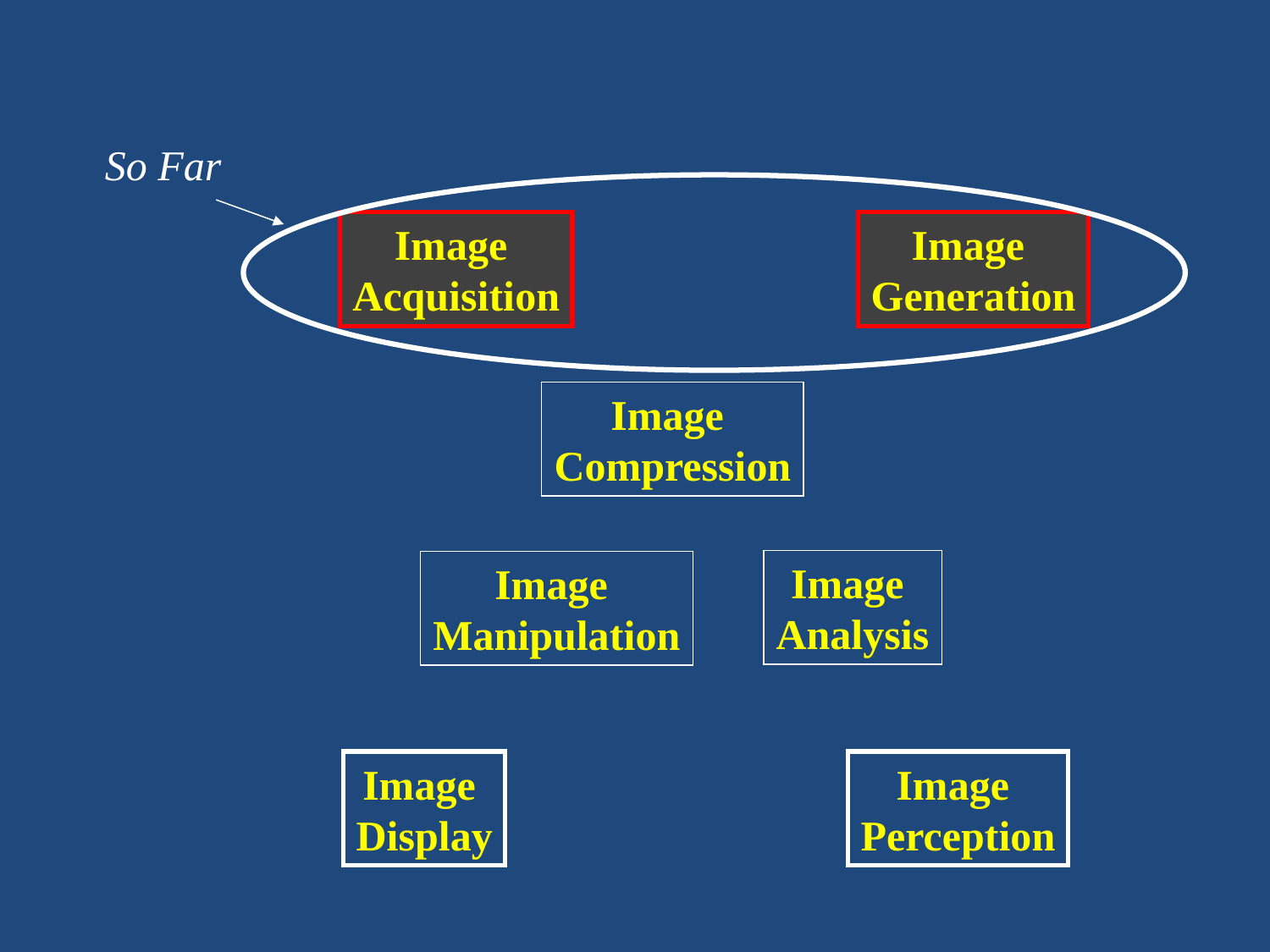

So Far

Image
Acquisition
Image
Generation
Image
Compression
Image
Analysis
Image
Manipulation
Image
Display
Image
Perception